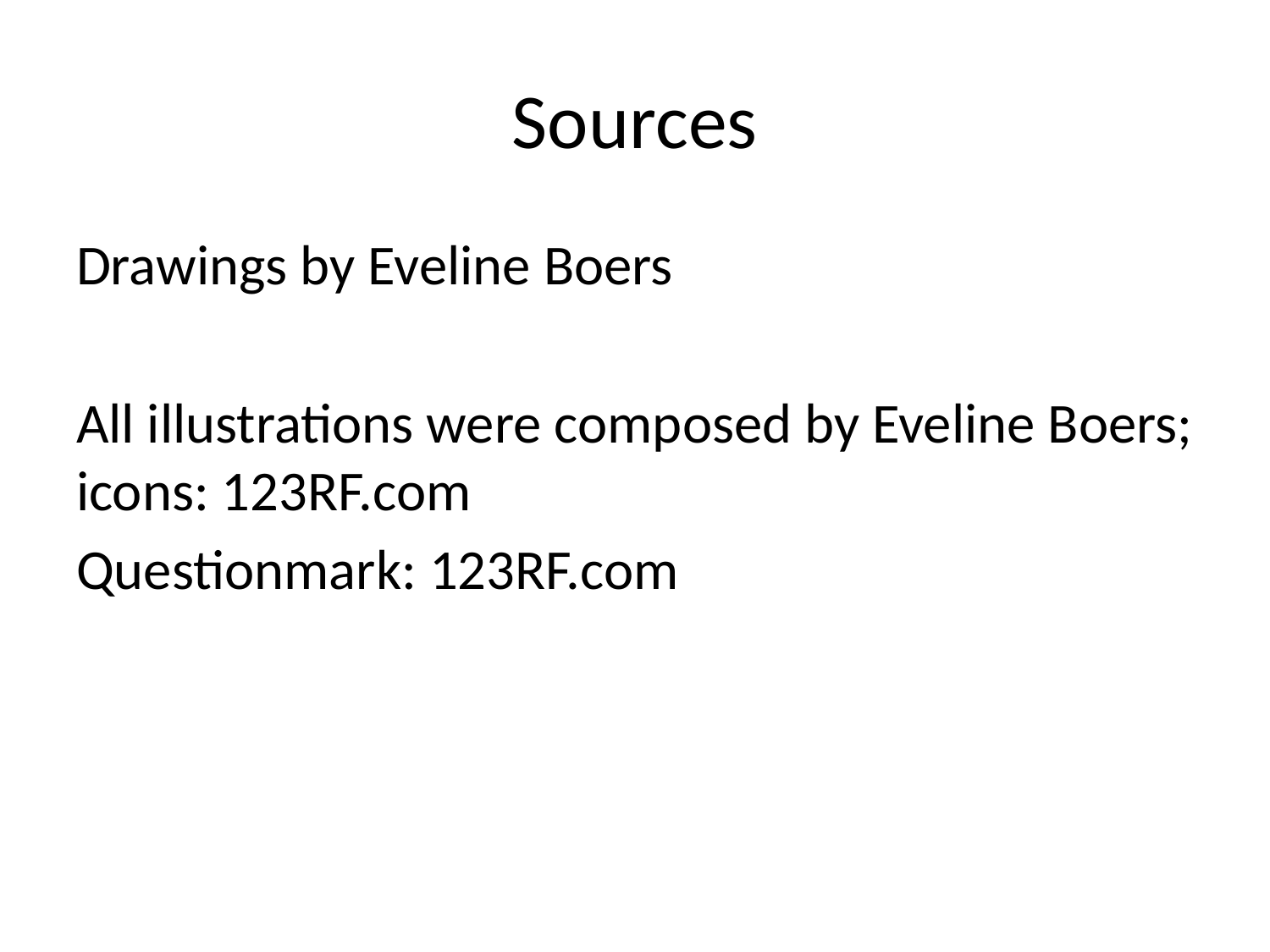

# Sources
Drawings by Eveline Boers

All illustrations were composed by Eveline Boers; icons: 123RF.com
Questionmark: 123RF.com